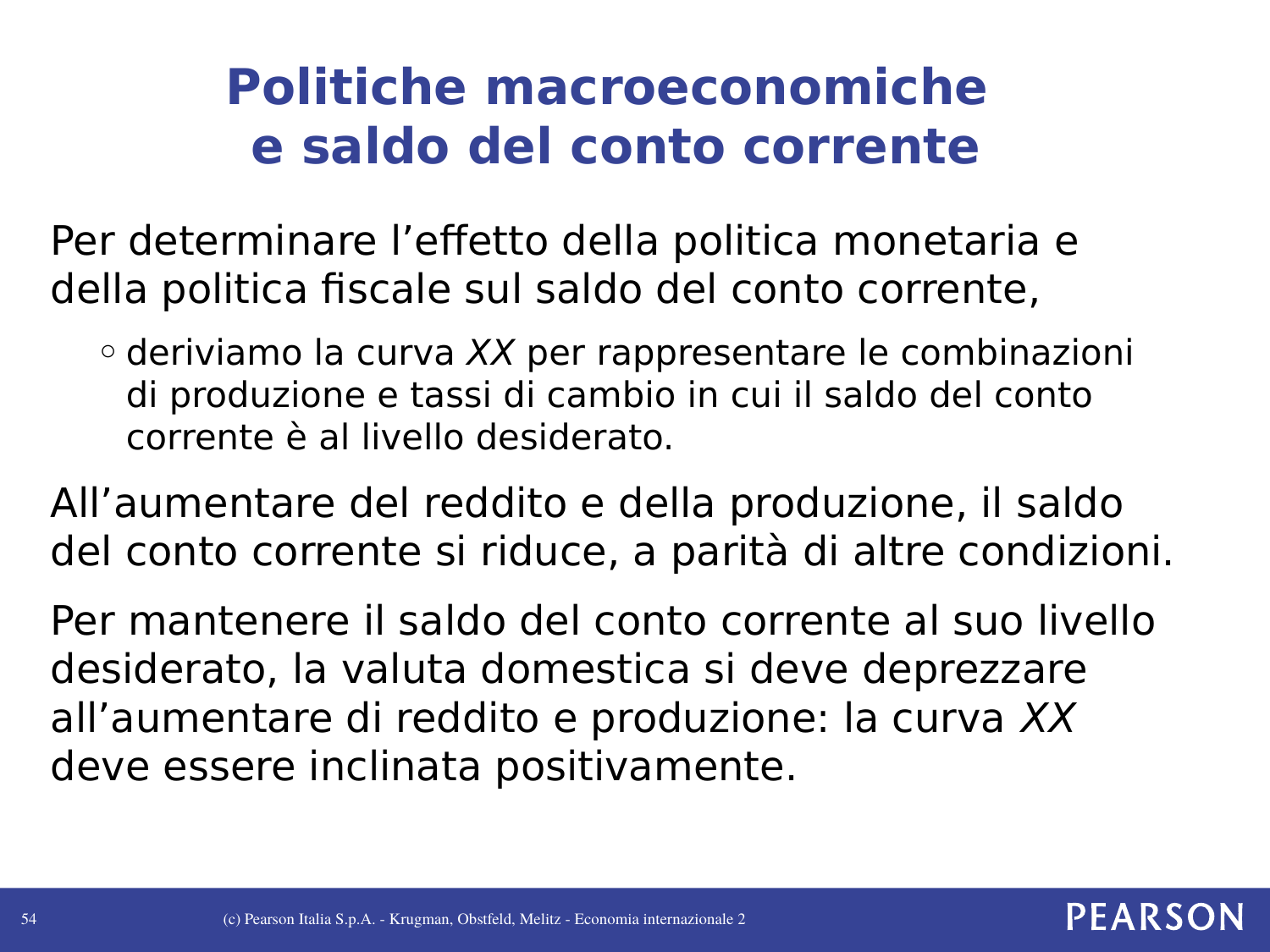

# Politiche macroeconomiche e saldo del conto corrente
Per determinare l’effetto della politica monetaria e della politica fiscale sul saldo del conto corrente,
deriviamo la curva XX per rappresentare le combinazioni
di produzione e tassi di cambio in cui il saldo del conto corrente è al livello desiderato.
All’aumentare del reddito e della produzione, il saldo del conto corrente si riduce, a parità di altre condizioni.
Per mantenere il saldo del conto corrente al suo livello desiderato, la valuta domestica si deve deprezzare all’aumentare di reddito e produzione: la curva XX deve essere inclinata positivamente.
54
(c) Pearson Italia S.p.A. - Krugman, Obstfeld, Melitz - Economia internazionale 2